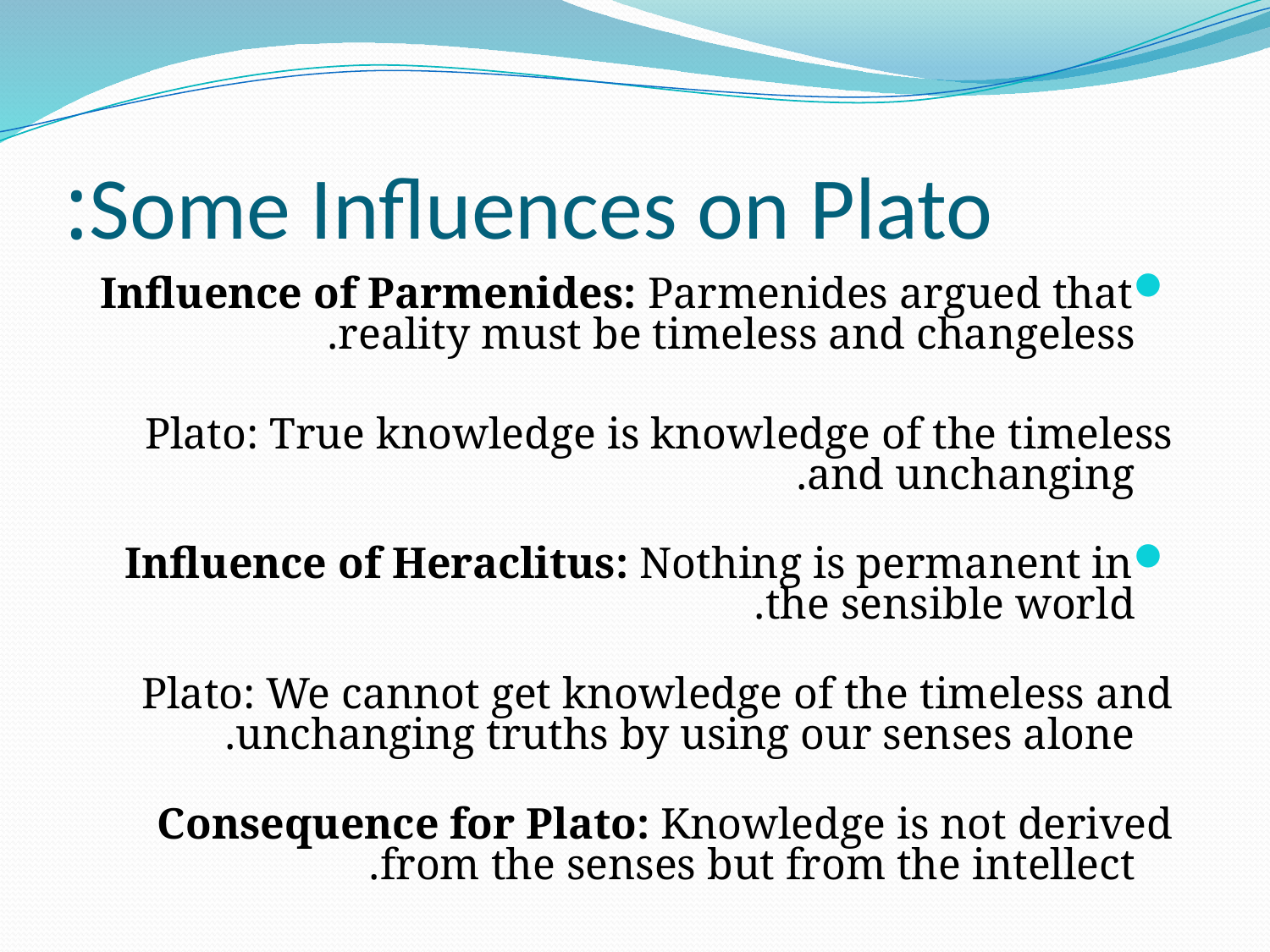

# Some Influences on Plato:
Influence of Parmenides: Parmenides argued that reality must be timeless and changeless.
	Plato: True knowledge is knowledge of the timeless and unchanging.
Influence of Heraclitus: Nothing is permanent in the sensible world.
	Plato: We cannot get knowledge of the timeless and unchanging truths by using our senses alone.
	Consequence for Plato: Knowledge is not derived from the senses but from the intellect.